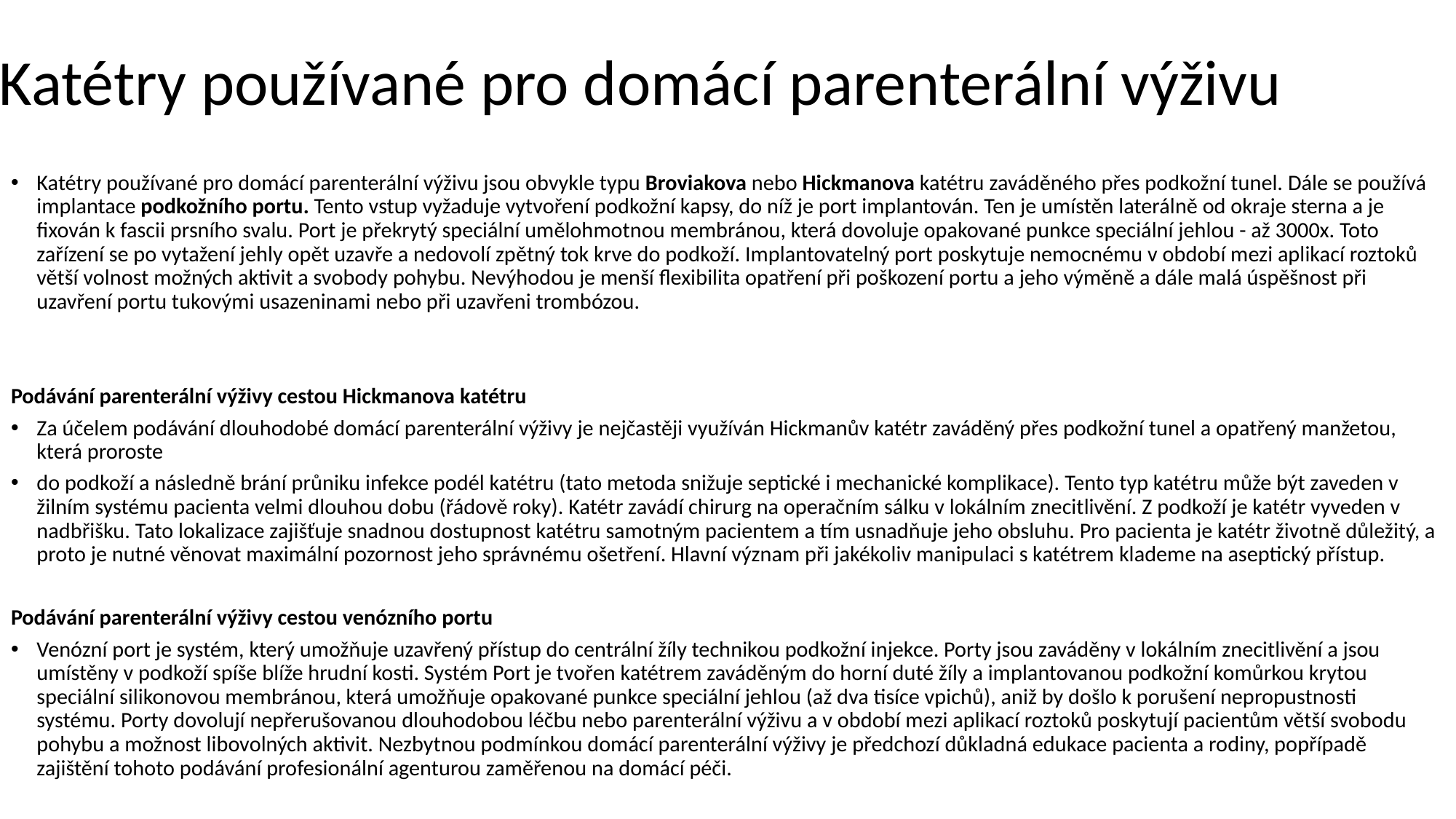

# Katétry používané pro domácí parenterální výživu

Katétry používané pro domácí parenterální výživu jsou obvykle typu Broviakova nebo Hickmanova katétru zaváděného přes podkožní tunel. Dále se používá implantace podkožního portu. Tento vstup vyžaduje vytvoření podkožní kapsy, do níž je port implantován. Ten je umístěn laterálně od okraje sterna a je fixován k fascii prsního svalu. Port je překrytý speciální umělohmotnou membránou, která dovoluje opakované punkce speciální jehlou - až 3000x. Toto zařízení se po vytažení jehly opět uzavře a nedovolí zpětný tok krve do podkoží. Implantovatelný port poskytuje nemocnému v období mezi aplikací roztoků větší volnost možných aktivit a svobody pohybu. Nevýhodou je menší flexibilita opatření při poškození portu a jeho výměně a dále malá úspěšnost při uzavření portu tukovými usazeninami nebo při uzavřeni trombózou.

Podávání parenterální výživy cestou Hickmanova katétru
Za účelem podávání dlouhodobé domácí parenterální výživy je nejčastěji využíván Hickmanův katétr zaváděný přes podkožní tunel a opatřený manžetou, která proroste
do podkoží a následně brání průniku infekce podél katétru (tato metoda snižuje septické i mechanické komplikace). Tento typ katétru může být zaveden v žilním systému pacienta velmi dlouhou dobu (řádově roky). Katétr zavádí chirurg na operačním sálku v lokálním znecitlivění. Z podkoží je katétr vyveden v nadbřišku. Tato lokalizace zajišťuje snadnou dostupnost katétru samotným pacientem a tím usnadňuje jeho obsluhu. Pro pacienta je katétr životně důležitý, a proto je nutné věnovat maximální pozornost jeho správnému ošetření. Hlavní význam při jakékoliv manipulaci s katétrem klademe na aseptický přístup.

Podávání parenterální výživy cestou venózního portu
Venózní port je systém, který umožňuje uzavřený přístup do centrální žíly technikou podkožní injekce. Porty jsou zaváděny v lokálním znecitlivění a jsou umístěny v podkoží spíše blíže hrudní kosti. Systém Port je tvořen katétrem zaváděným do horní duté žíly a implantovanou podkožní komůrkou krytou speciální silikonovou membránou, která umožňuje opakované punkce speciální jehlou (až dva tisíce vpichů), aniž by došlo k porušení nepropustnosti systému. Porty dovolují nepřerušovanou dlouhodobou léčbu nebo parenterální výživu a v období mezi aplikací roztoků poskytují pacientům větší svobodu pohybu a možnost libovolných aktivit. Nezbytnou podmínkou domácí parenterální výživy je předchozí důkladná edukace pacienta a rodiny, popřípadě zajištění tohoto podávání profesionální agenturou zaměřenou na domácí péči.